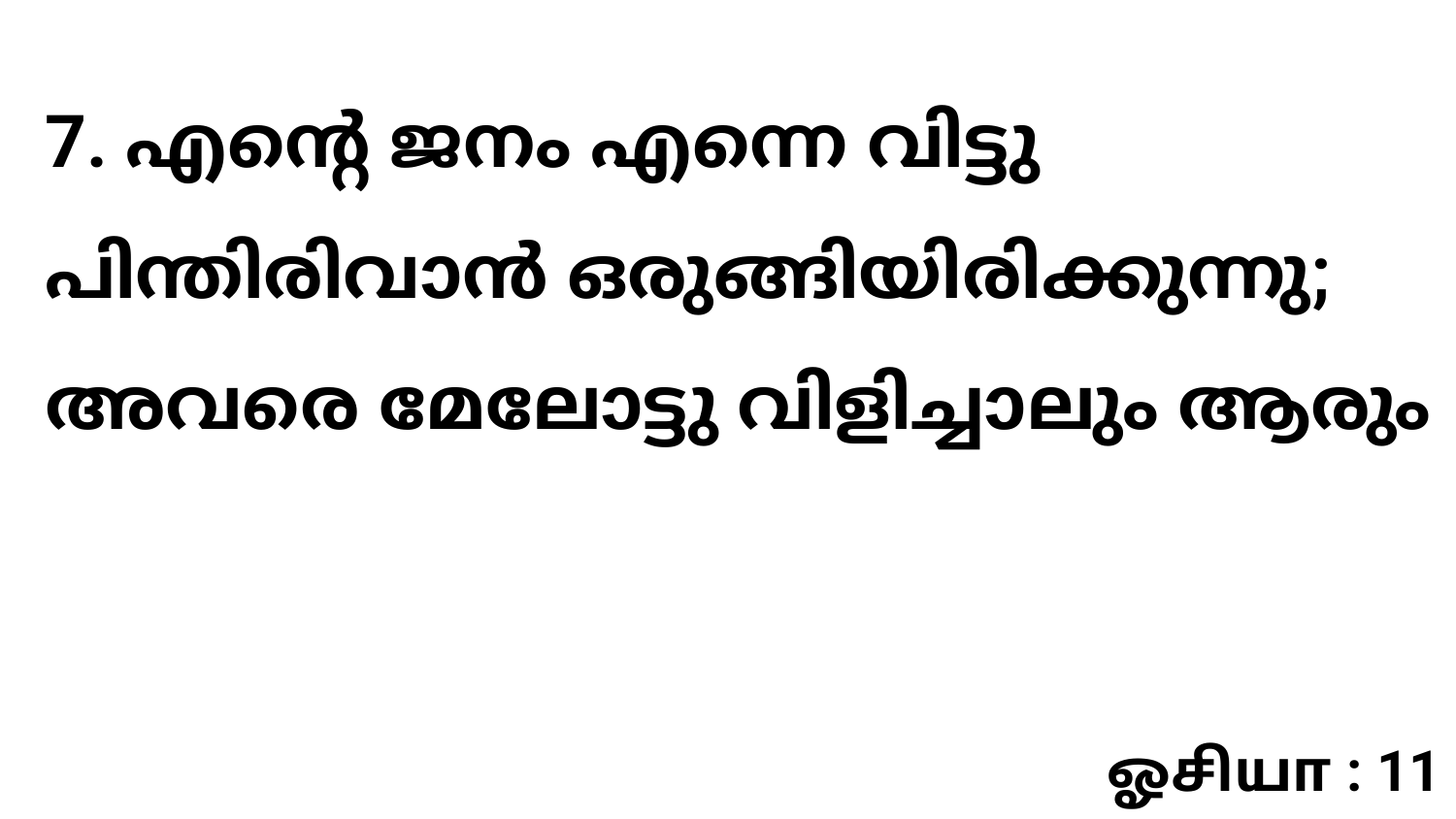

7. എന്റെ ജനം എന്നെ വിട്ടു പിന്തിരിവാൻ ഒരുങ്ങിയിരിക്കുന്നു; അവരെ മേലോട്ടു വിളിച്ചാലും ആരും
ஓசியா : 11